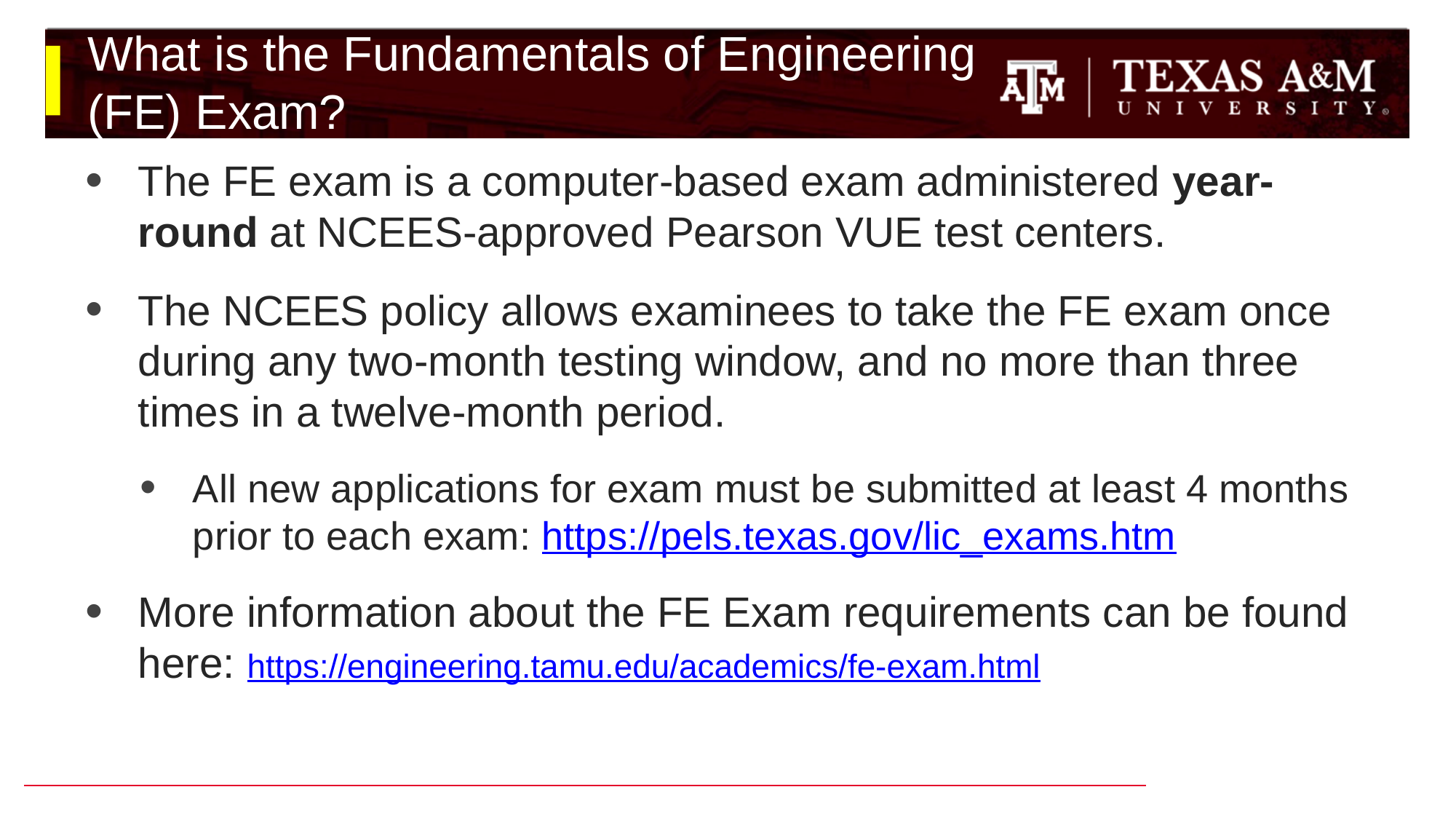

# What is the Fundamentals of Engineering (FE) Exam?
The FE exam is a computer-based exam administered year-round at NCEES-approved Pearson VUE test centers.
The NCEES policy allows examinees to take the FE exam once during any two-month testing window, and no more than three times in a twelve-month period.
All new applications for exam must be submitted at least 4 months prior to each exam: https://pels.texas.gov/lic_exams.htm
More information about the FE Exam requirements can be found here: https://engineering.tamu.edu/academics/fe-exam.html